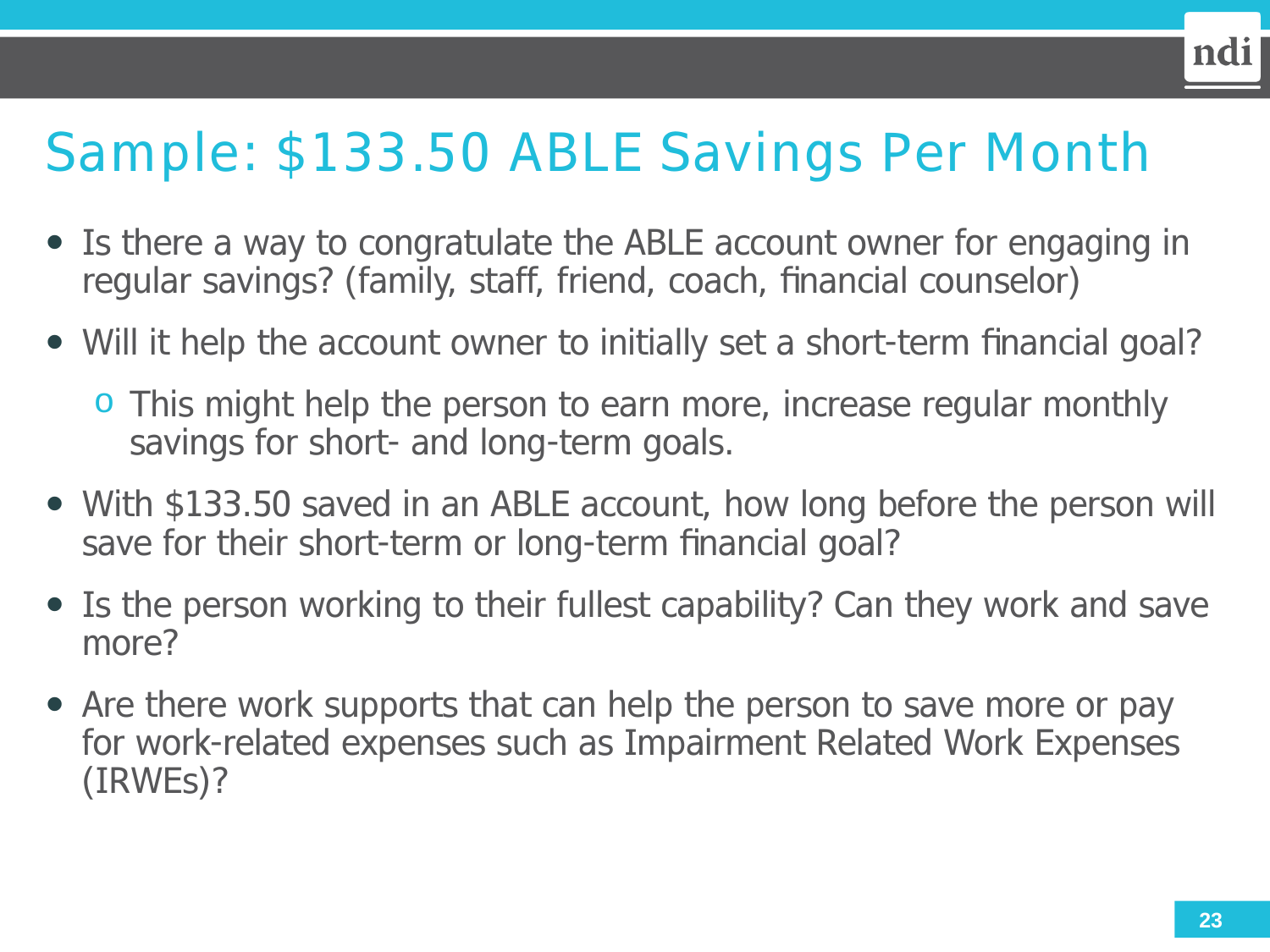

# Sample: $133.50 ABLE Savings Per Month
Is there a way to congratulate the ABLE account owner for engaging in regular savings? (family, staff, friend, coach, financial counselor)
Will it help the account owner to initially set a short-term financial goal?
This might help the person to earn more, increase regular monthly savings for short- and long-term goals.
With $133.50 saved in an ABLE account, how long before the person will save for their short-term or long-term financial goal?
Is the person working to their fullest capability? Can they work and save more?
Are there work supports that can help the person to save more or pay for work-related expenses such as Impairment Related Work Expenses (IRWEs)?
23